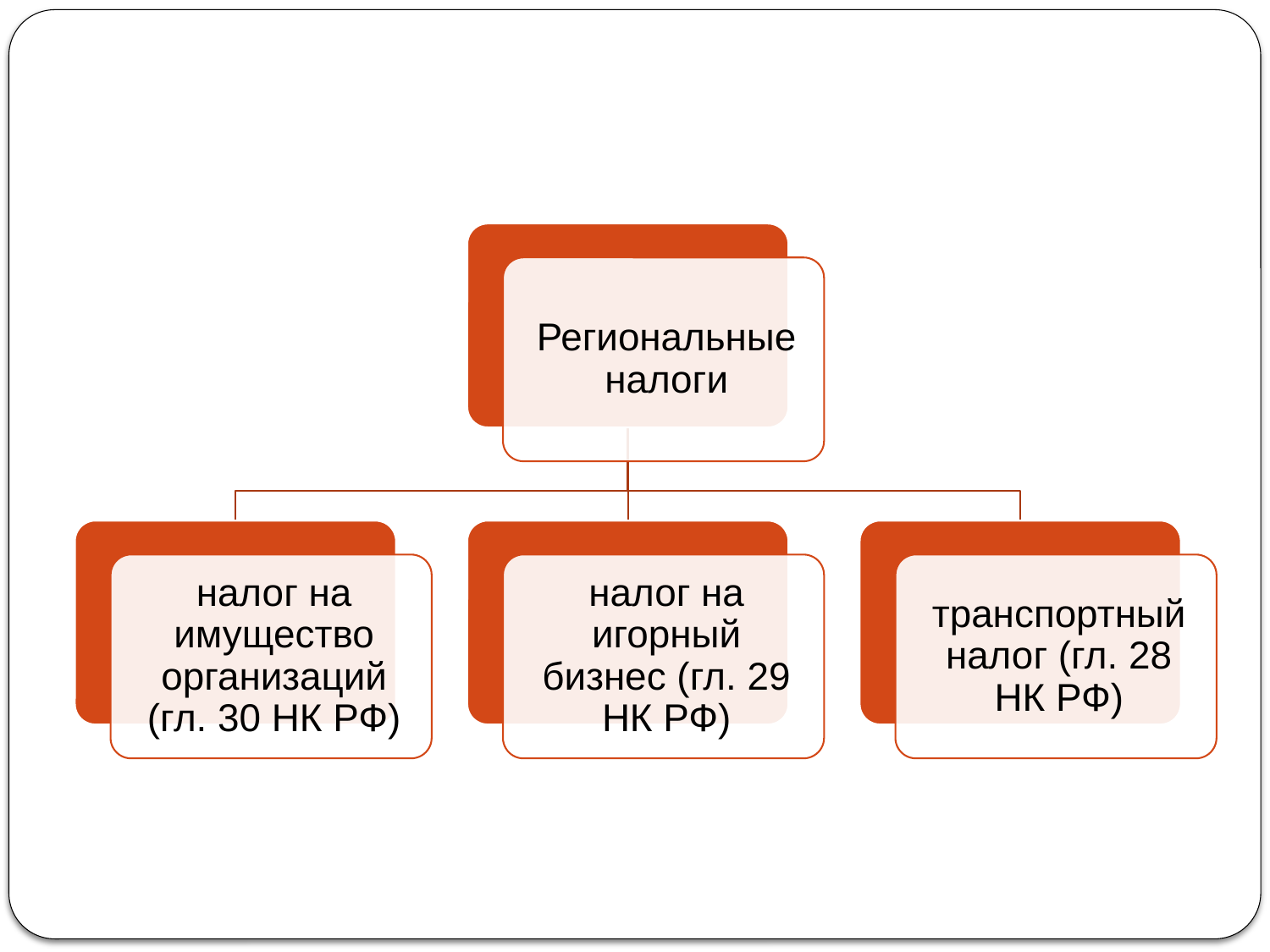

Региональные налоги
налог на имущество организаций (гл. 30 НК РФ)
налог на игорный бизнес (гл. 29 НК РФ)
транспортный налог (гл. 28 НК РФ)